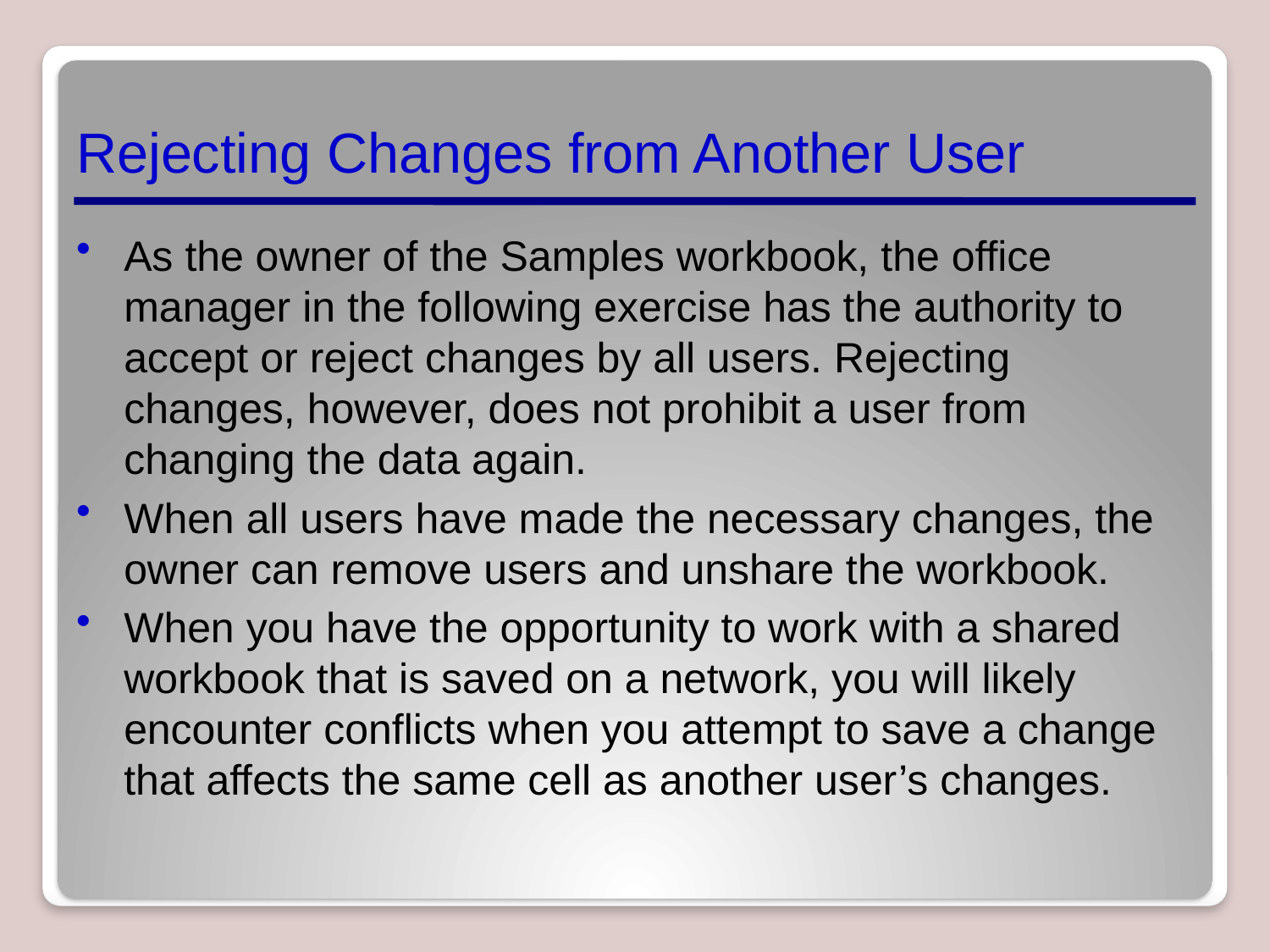

# Rejecting Changes from Another User
As the owner of the Samples workbook, the office manager in the following exercise has the authority to accept or reject changes by all users. Rejecting changes, however, does not prohibit a user from changing the data again.
When all users have made the necessary changes, the owner can remove users and unshare the workbook.
When you have the opportunity to work with a shared workbook that is saved on a network, you will likely encounter conflicts when you attempt to save a change that affects the same cell as another user’s changes.